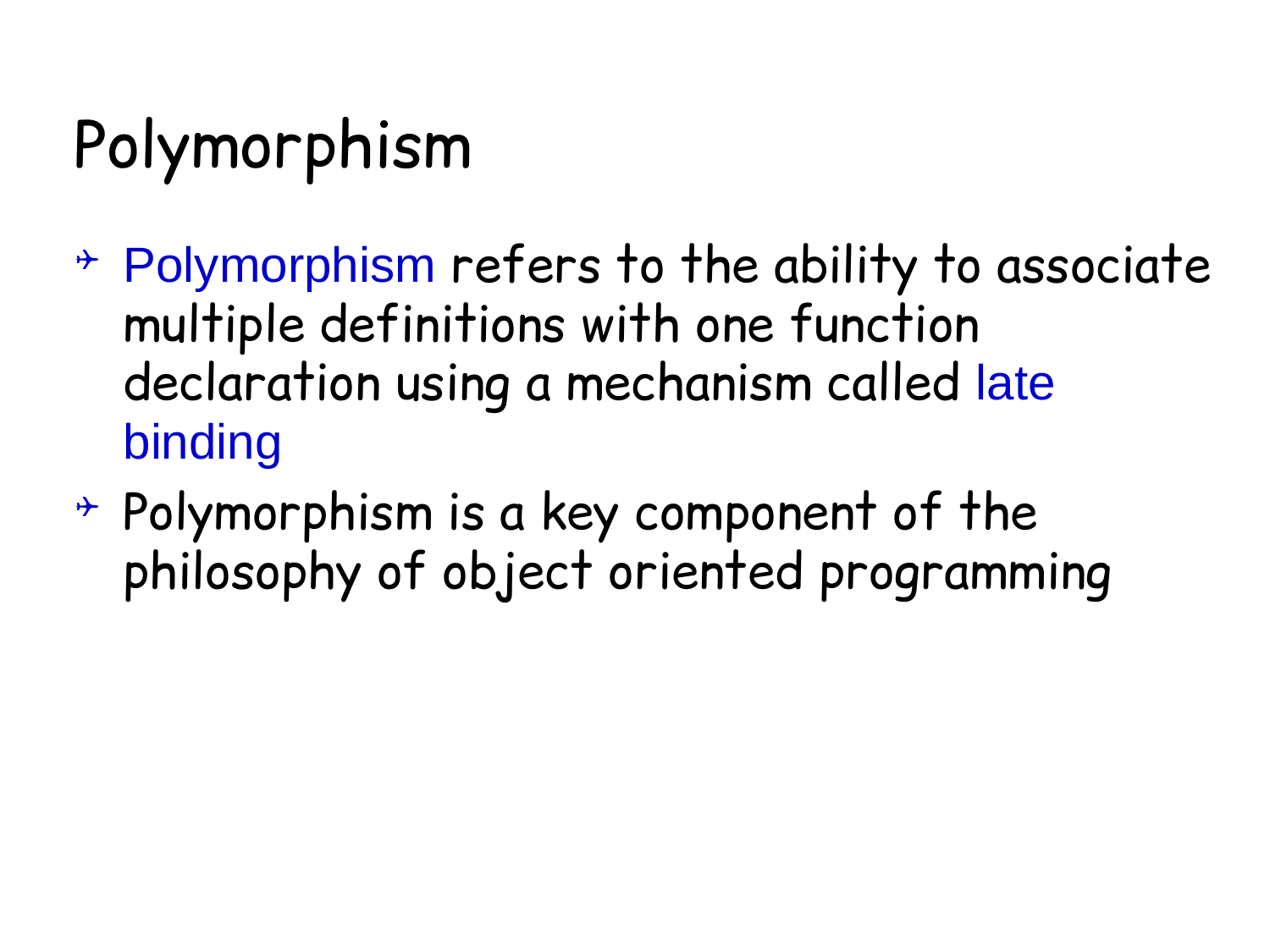

# Polymorphism
Polymorphism refers to the ability to associate
multiple definitions with one function declaration using a mechanism called late binding
Polymorphism is a key component of the
philosophy of object oriented programming